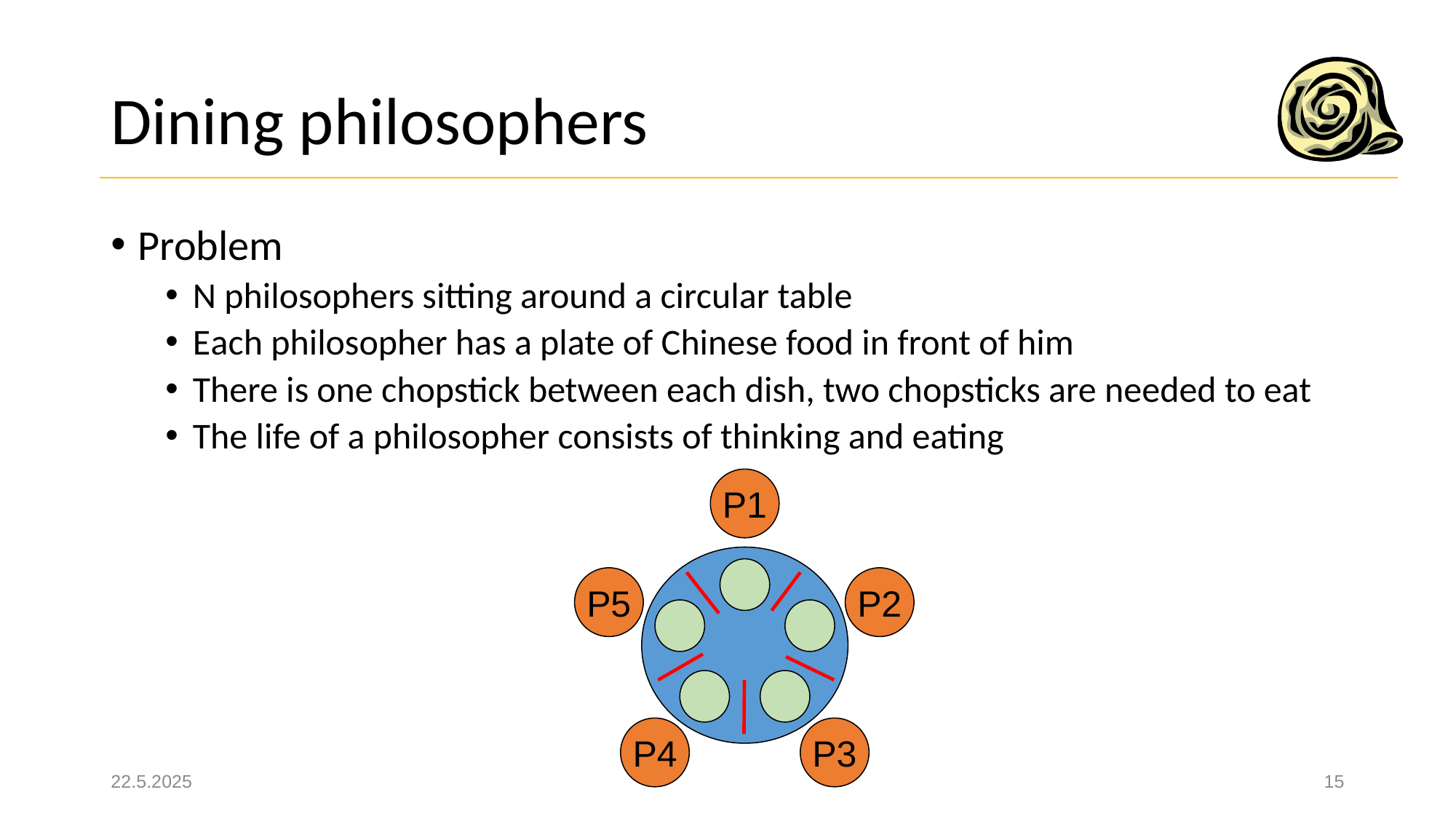

# Dining philosophers
Problem
N philosophers sitting around a circular table
Each philosopher has a plate of Chinese food in front of him
There is one chopstick between each dish, two chopsticks are needed to eat
The life of a philosopher consists of thinking and eating
P1

P5
P2

P4
P3
22.5.2025
15